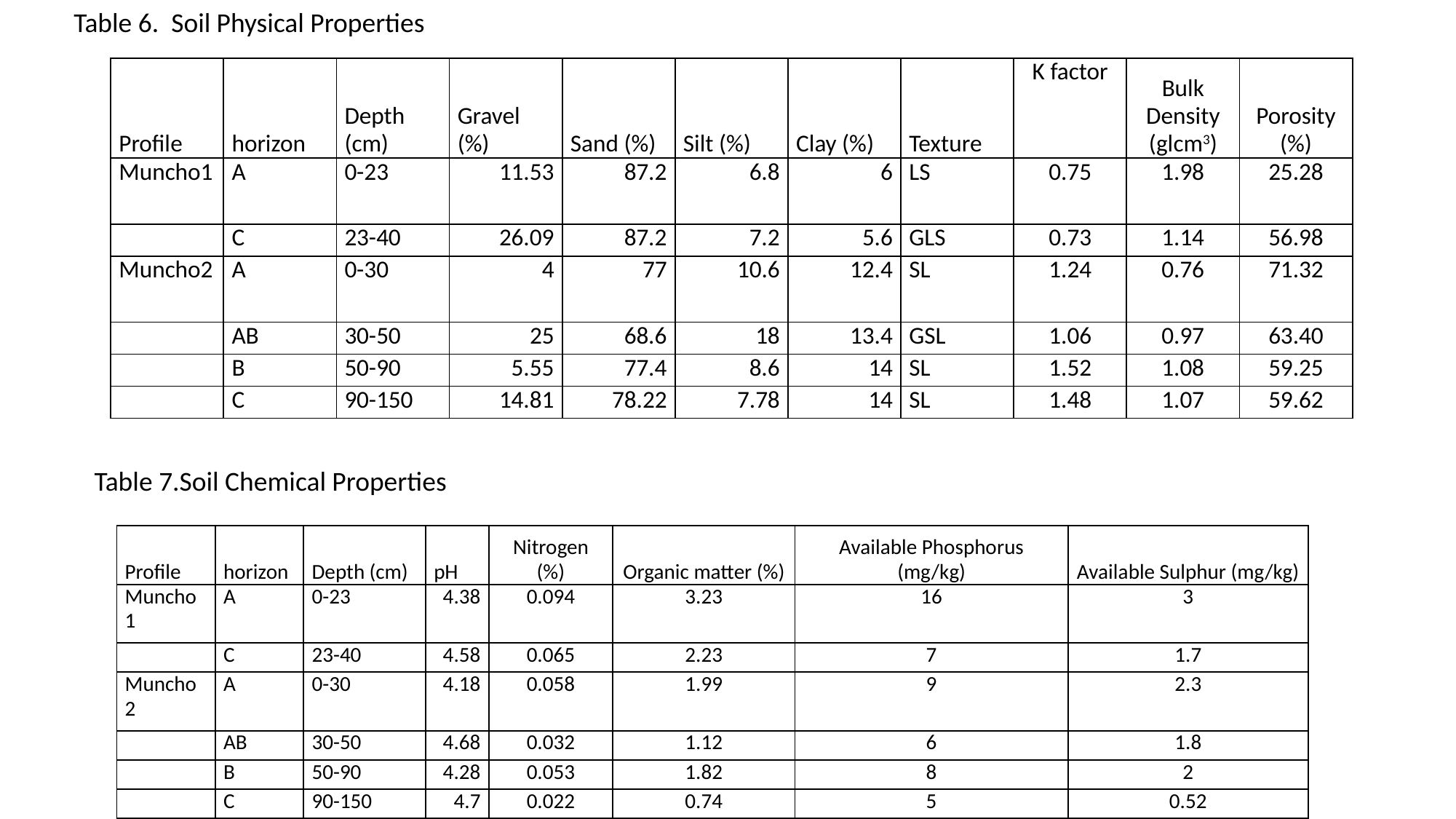

Table 6.  Soil Physical Properties
| Profile | horizon | Depth (cm) | Gravel (%) | Sand (%) | Silt (%) | Clay (%) | Texture | K factor | Bulk Density (glcm3) | Porosity (%) |
| --- | --- | --- | --- | --- | --- | --- | --- | --- | --- | --- |
| Muncho1 | A | 0-23 | 11.53 | 87.2 | 6.8 | 6 | LS | 0.75 | 1.98 | 25.28 |
|  | C | 23-40 | 26.09 | 87.2 | 7.2 | 5.6 | GLS | 0.73 | 1.14 | 56.98 |
| Muncho2 | A | 0-30 | 4 | 77 | 10.6 | 12.4 | SL | 1.24 | 0.76 | 71.32 |
|  | AB | 30-50 | 25 | 68.6 | 18 | 13.4 | GSL | 1.06 | 0.97 | 63.40 |
|  | B | 50-90 | 5.55 | 77.4 | 8.6 | 14 | SL | 1.52 | 1.08 | 59.25 |
|  | C | 90-150 | 14.81 | 78.22 | 7.78 | 14 | SL | 1.48 | 1.07 | 59.62 |
Table 7.Soil Chemical Properties
| Profile | horizon | Depth (cm) | pH | Nitrogen (%) | Organic matter (%) | Available Phosphorus (mg/kg) | Available Sulphur (mg/kg) |
| --- | --- | --- | --- | --- | --- | --- | --- |
| Muncho1 | A | 0-23 | 4.38 | 0.094 | 3.23 | 16 | 3 |
|  | C | 23-40 | 4.58 | 0.065 | 2.23 | 7 | 1.7 |
| Muncho2 | A | 0-30 | 4.18 | 0.058 | 1.99 | 9 | 2.3 |
|  | AB | 30-50 | 4.68 | 0.032 | 1.12 | 6 | 1.8 |
|  | B | 50-90 | 4.28 | 0.053 | 1.82 | 8 | 2 |
|  | C | 90-150 | 4.7 | 0.022 | 0.74 | 5 | 0.52 |